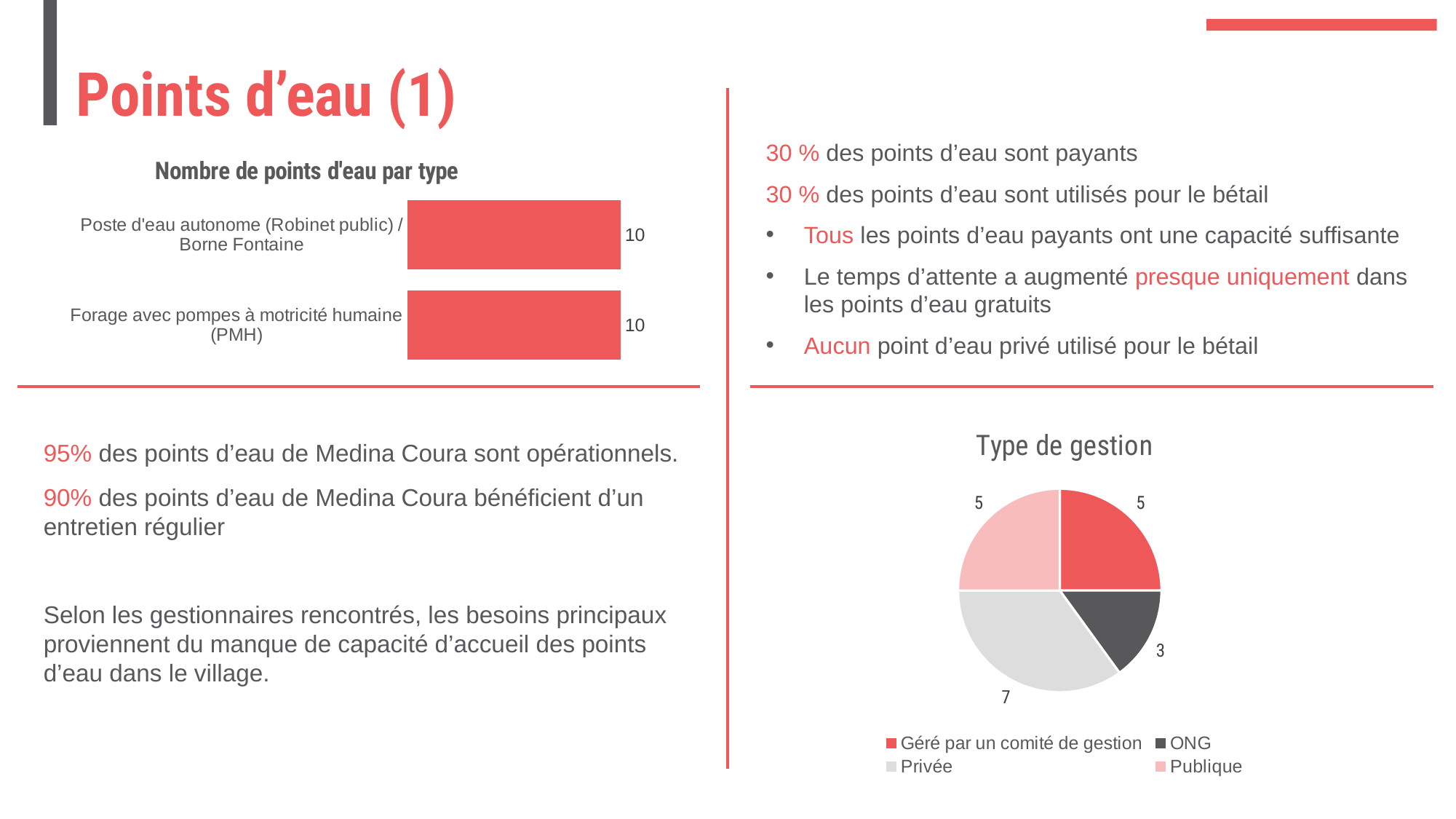

# Points d’eau (1)

### Chart: Nombre de points d'eau par type

| Category | Nombre de points d'eau par type |
|---|---|
| Forage avec pompes à motricité humaine (PMH) | 10.0 |
| Poste d'eau autonome (Robinet public) / Borne Fontaine | 10.0 |
30 % des points d’eau sont payants
30 % des points d’eau sont utilisés pour le bétail
Tous les points d’eau payants ont une capacité suffisante
Le temps d’attente a augmenté presque uniquement dans les points d’eau gratuits
Aucun point d’eau privé utilisé pour le bétail

### Chart: Type de gestion

| Category | Type de gestion |
|---|---|
| Géré par un comité de gestion | 5.0 |
| ONG | 3.0 |
| Privée | 7.0 |
| Publique | 5.0 |
95% des points d’eau de Medina Coura sont opérationnels.
90% des points d’eau de Medina Coura bénéficient d’un entretien régulier

Selon les gestionnaires rencontrés, les besoins principaux proviennent du manque de capacité d’accueil des points d’eau dans le village.